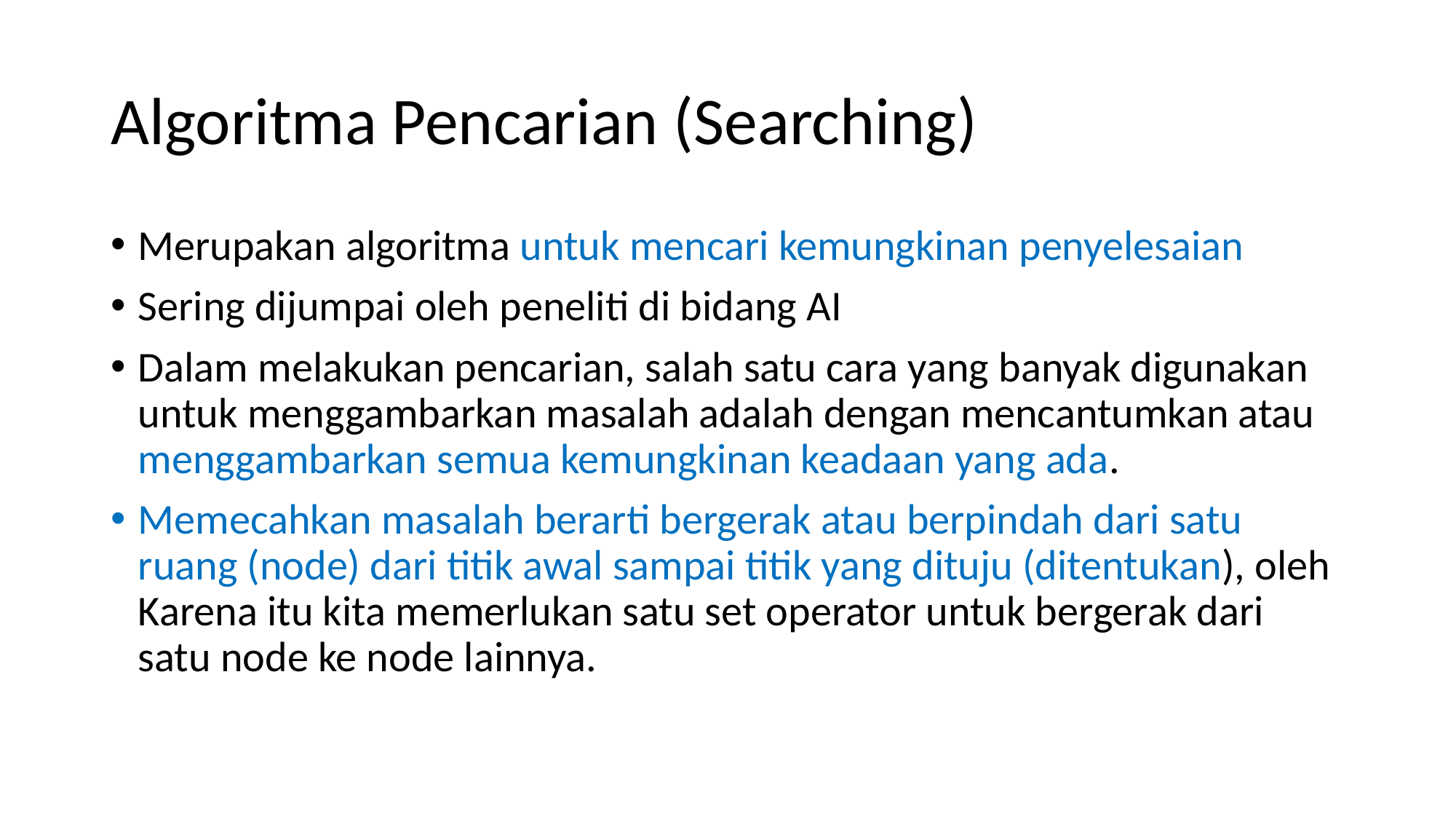

# Algoritma Pencarian (Searching)
Merupakan algoritma untuk mencari kemungkinan penyelesaian
Sering dijumpai oleh peneliti di bidang AI
Dalam melakukan pencarian, salah satu cara yang banyak digunakan untuk menggambarkan masalah adalah dengan mencantumkan atau menggambarkan semua kemungkinan keadaan yang ada.
Memecahkan masalah berarti bergerak atau berpindah dari satu ruang (node) dari titik awal sampai titik yang dituju (ditentukan), oleh Karena itu kita memerlukan satu set operator untuk bergerak dari satu node ke node lainnya.